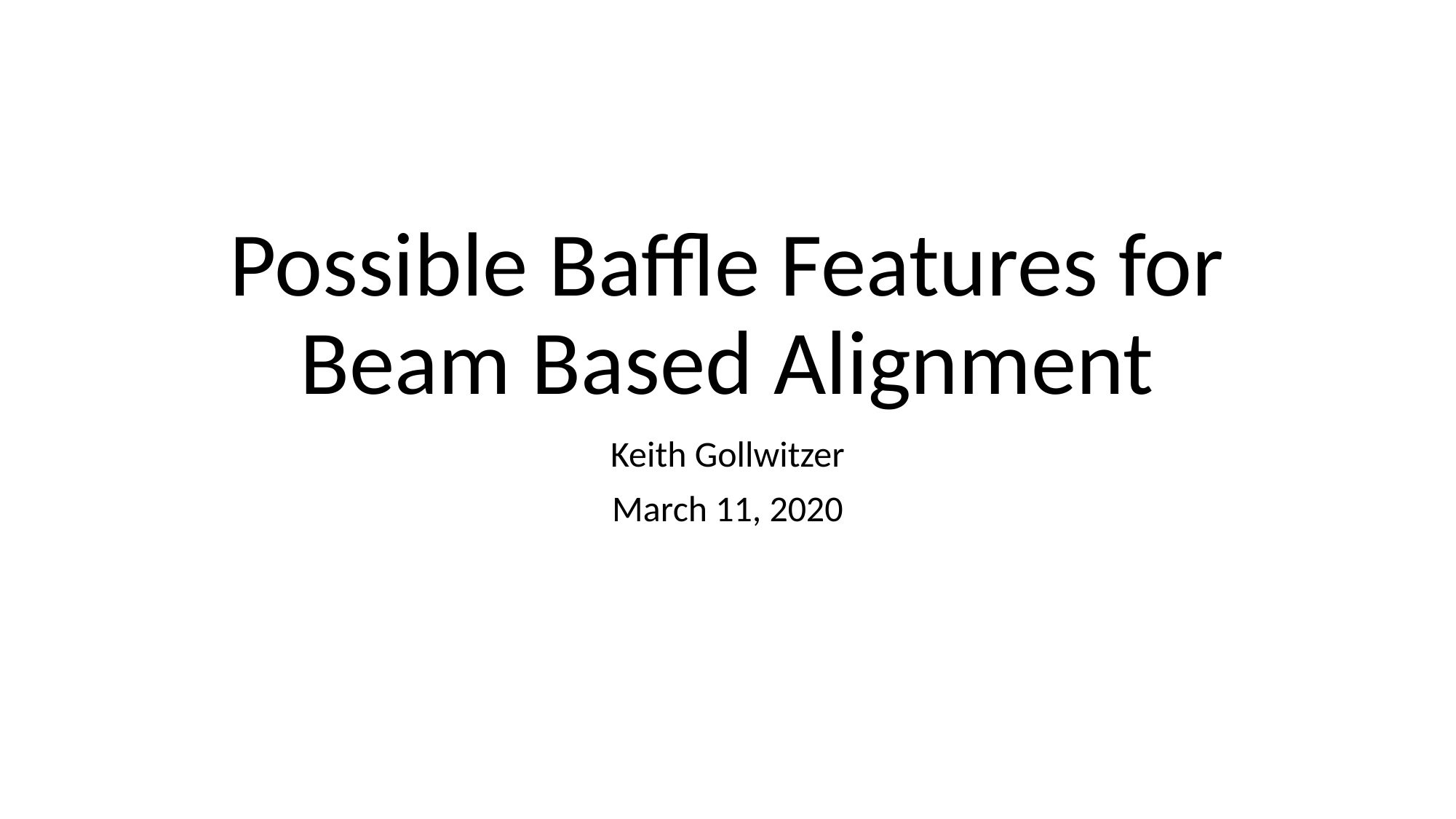

# Possible Baffle Features for Beam Based Alignment
Keith Gollwitzer
March 11, 2020